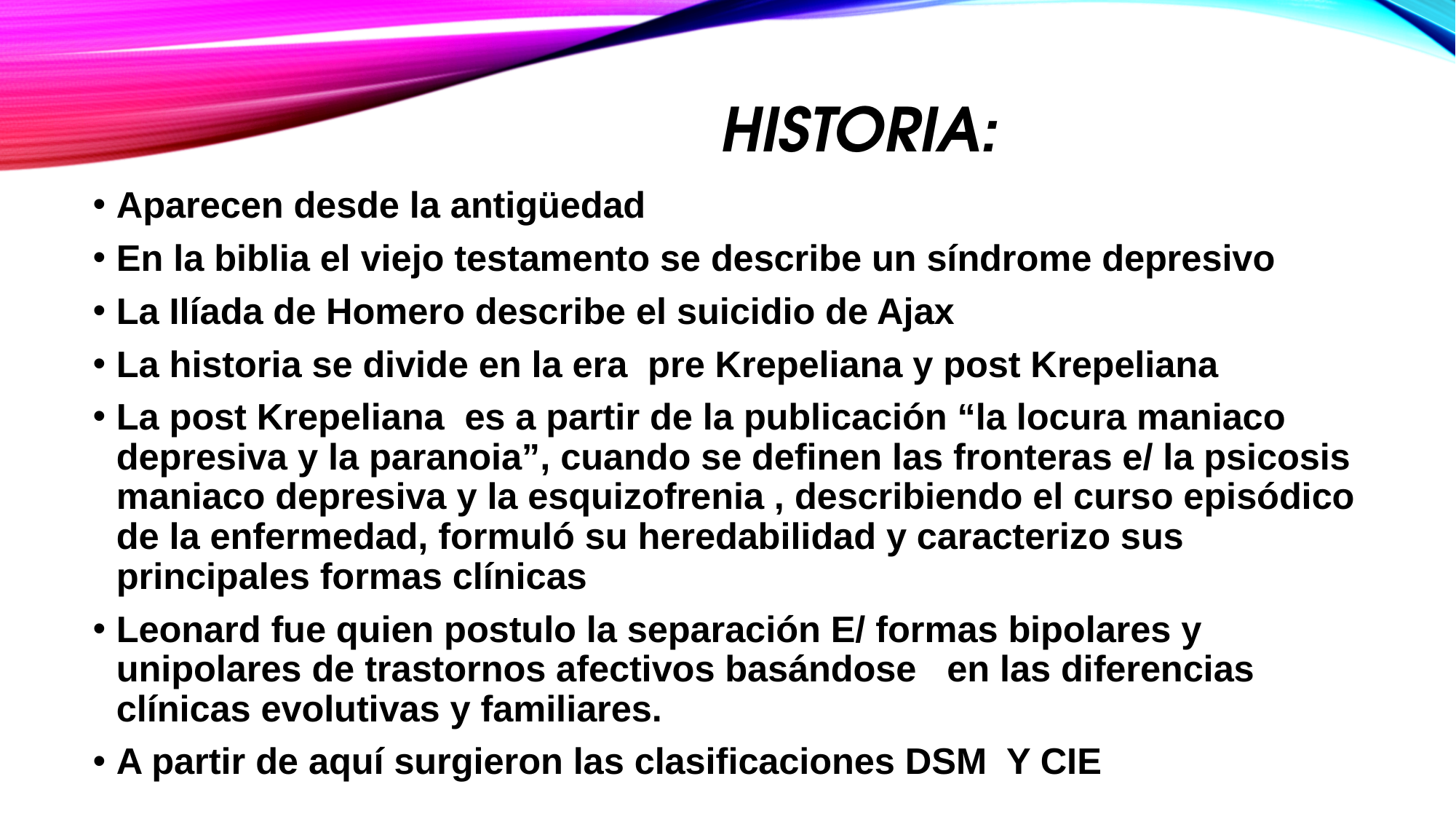

# Historia:
Aparecen desde la antigüedad
En la biblia el viejo testamento se describe un síndrome depresivo
La Ilíada de Homero describe el suicidio de Ajax
La historia se divide en la era  pre Krepeliana y post Krepeliana
La post Krepeliana  es a partir de la publicación “la locura maniaco depresiva y la paranoia”, cuando se definen las fronteras e/ la psicosis maniaco depresiva y la esquizofrenia , describiendo el curso episódico de la enfermedad, formuló su heredabilidad y caracterizo sus principales formas clínicas
Leonard fue quien postulo la separación E/ formas bipolares y unipolares de trastornos afectivos basándose   en las diferencias clínicas evolutivas y familiares.
A partir de aquí surgieron las clasificaciones DSM  Y CIE